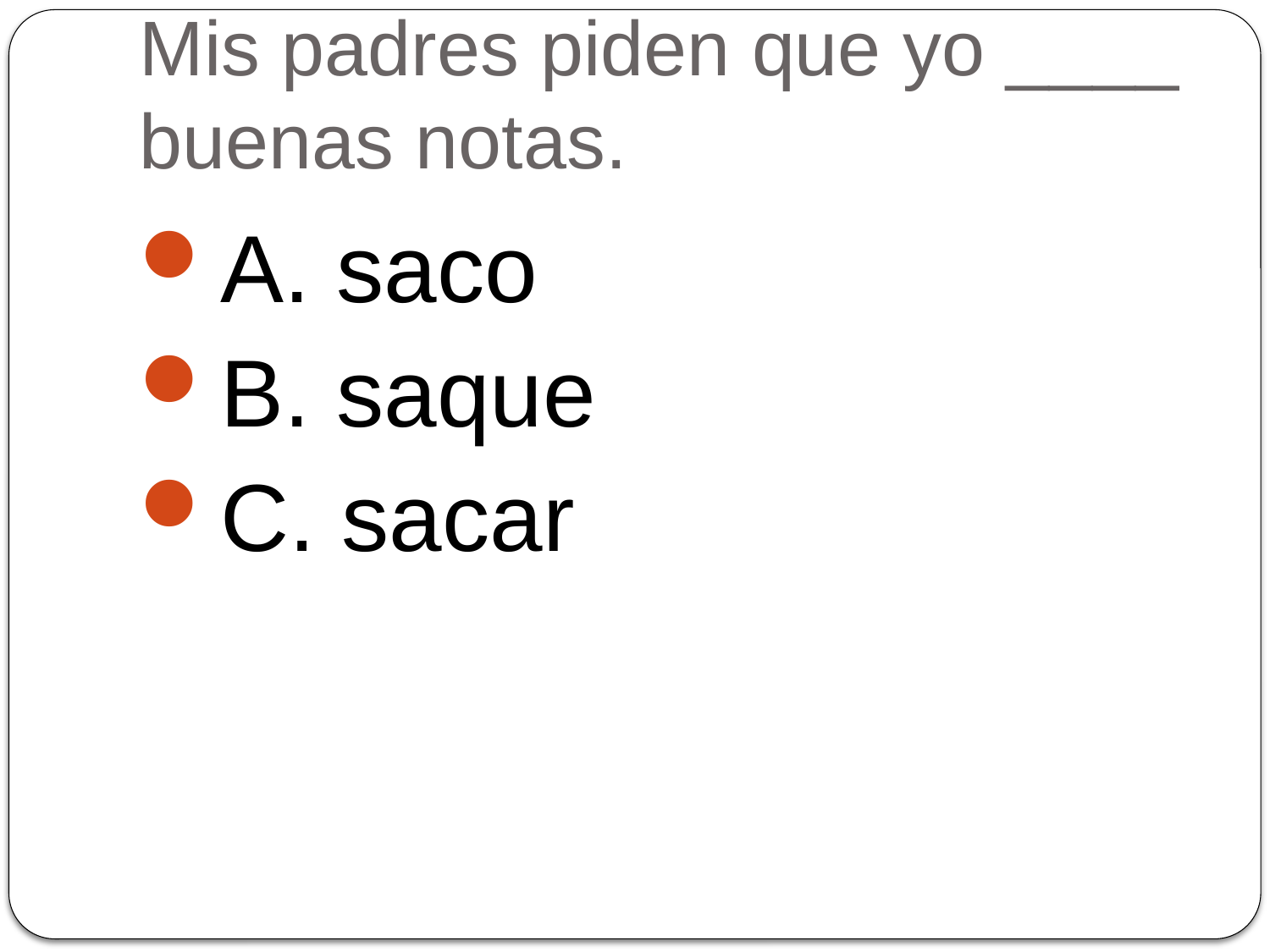

# Mis padres piden que yo ____ buenas notas.
A. saco
B. saque
C. sacar